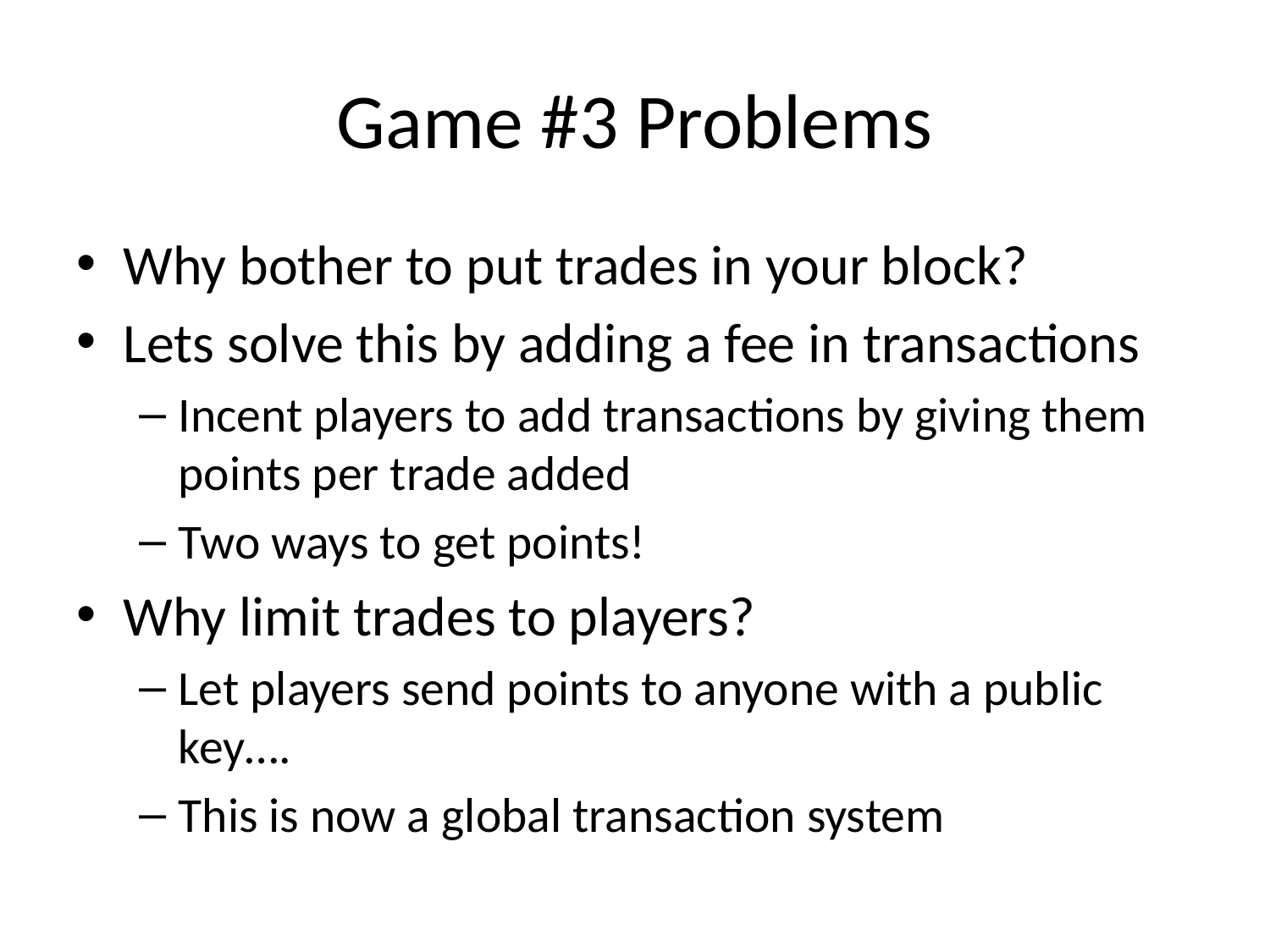

# Game #3 Problems
Why bother to put trades in your block?
Lets solve this by adding a fee in transactions
Incent players to add transactions by giving them points per trade added
Two ways to get points!
Why limit trades to players?
Let players send points to anyone with a public key….
This is now a global transaction system